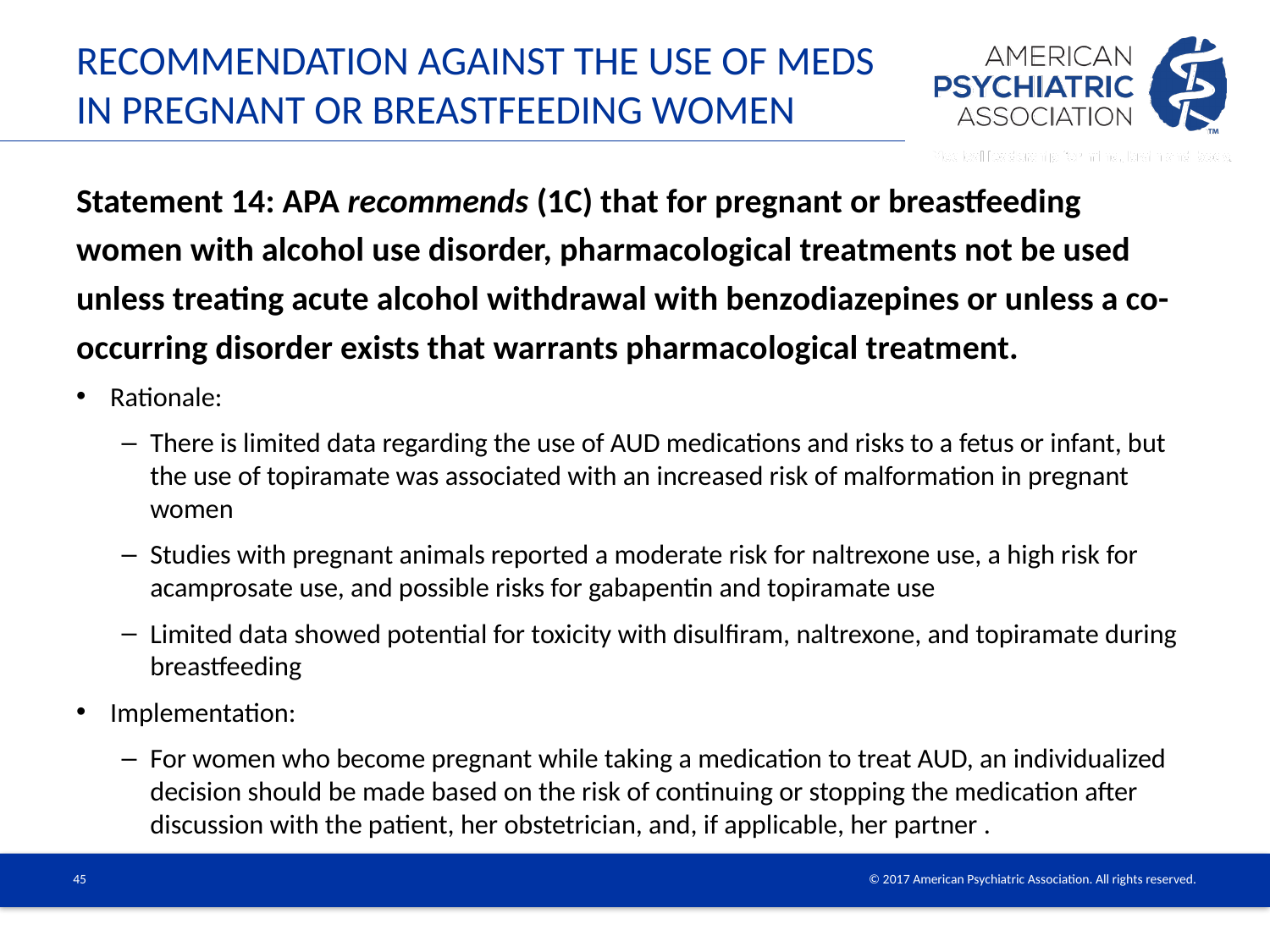

# Recommendation Against the use of Meds in pregnant or breastfeeding women
Statement 14: APA recommends (1C) that for pregnant or breastfeeding women with alcohol use disorder, pharmacological treatments not be used unless treating acute alcohol withdrawal with benzodiazepines or unless a co-occurring disorder exists that warrants pharmacological treatment.
Rationale:
There is limited data regarding the use of AUD medications and risks to a fetus or infant, but the use of topiramate was associated with an increased risk of malformation in pregnant women
Studies with pregnant animals reported a moderate risk for naltrexone use, a high risk for acamprosate use, and possible risks for gabapentin and topiramate use
Limited data showed potential for toxicity with disulfiram, naltrexone, and topiramate during breastfeeding
Implementation:
For women who become pregnant while taking a medication to treat AUD, an individualized decision should be made based on the risk of continuing or stopping the medication after discussion with the patient, her obstetrician, and, if applicable, her partner .